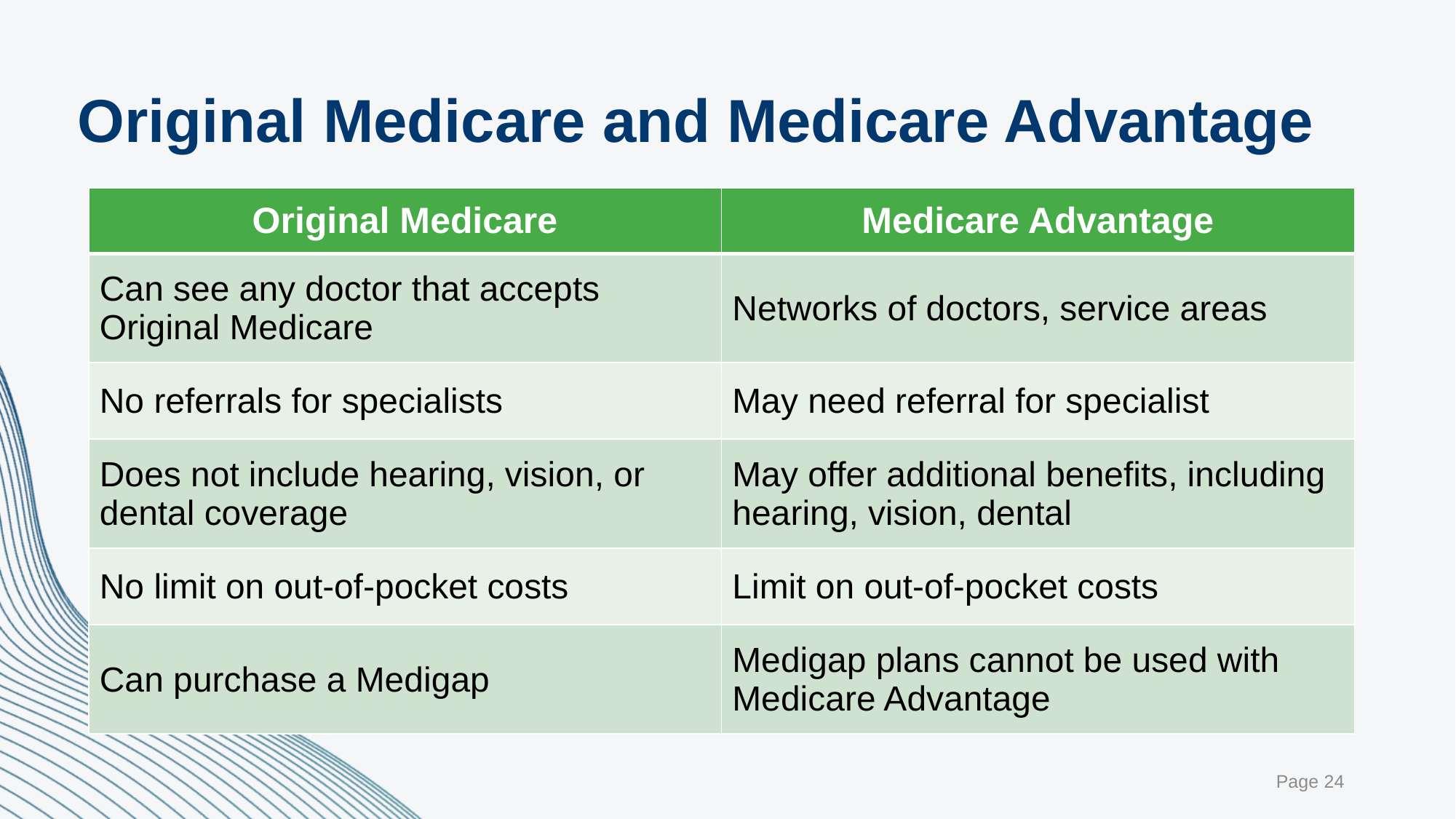

# Original Medicare and Medicare Advantage
| Original Medicare | Medicare Advantage |
| --- | --- |
| Can see any doctor that accepts Original Medicare | Networks of doctors, service areas |
| No referrals for specialists | May need referral for specialist |
| Does not include hearing, vision, or dental coverage | May offer additional benefits, including hearing, vision, dental |
| No limit on out-of-pocket costs | Limit on out-of-pocket costs |
| Can purchase a Medigap | Medigap plans cannot be used with Medicare Advantage |
 Page 24